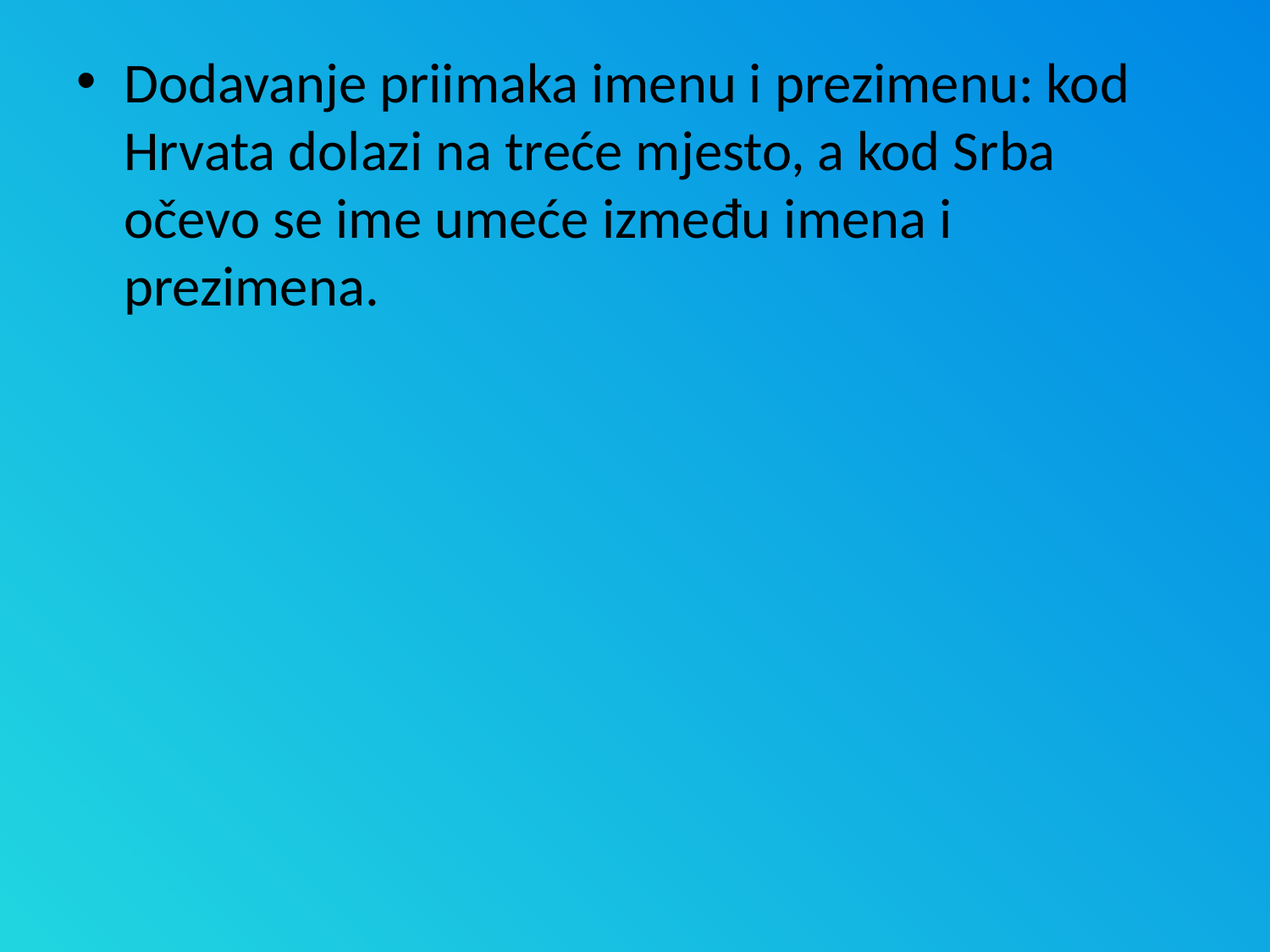

Dodavanje priimaka imenu i prezimenu: kod Hrvata dolazi na treće mjesto, a kod Srba očevo se ime umeće između imena i prezimena.